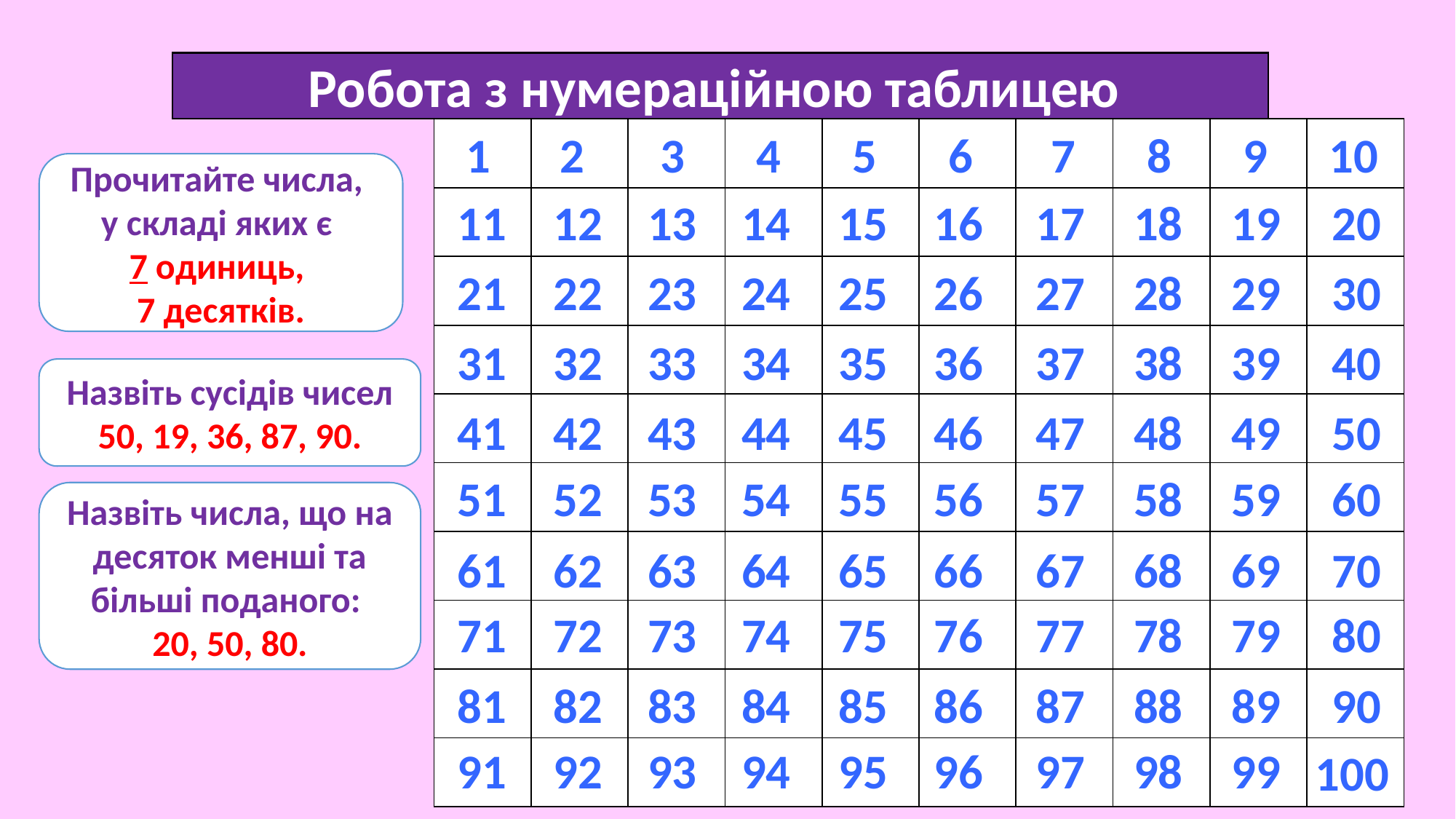

Робота з нумераційною таблицею
|  |  |  |  |  |  |  |  |  |  |
| --- | --- | --- | --- | --- | --- | --- | --- | --- | --- |
|  |  |  |  |  |  |  |  |  |  |
|  |  |  |  |  |  |  |  |  |  |
|  |  |  |  |  |  |  |  |  |  |
|  |  |  |  |  |  |  |  |  |  |
|  |  |  |  |  |  |  |  |  |  |
|  |  |  |  |  |  |  |  |  |  |
|  |  |  |  |  |  |  |  |  |  |
|  |  |  |  |  |  |  |  |  |  |
|  |  |  |  |  |  |  |  |  |  |
1
2
3
4
5
6
7
8
9
10
Прочитайте числа,
у складі яких є
7 одиниць,
7 десятків.
11
12
13
14
15
16
17
18
19
20
21
22
23
24
25
26
27
28
29
30
31
32
33
34
35
36
37
38
39
40
Назвіть сусідів чисел 50, 19, 36, 87, 90.
41
42
43
44
45
46
47
48
49
50
51
52
53
54
55
56
57
58
59
60
Назвіть числа, що на десяток менші та більші поданого:
20, 50, 80.
61
62
63
64
65
66
67
68
69
70
71
72
73
74
75
76
77
78
79
80
81
82
83
84
85
86
87
88
89
90
91
92
93
94
95
96
97
98
99
100